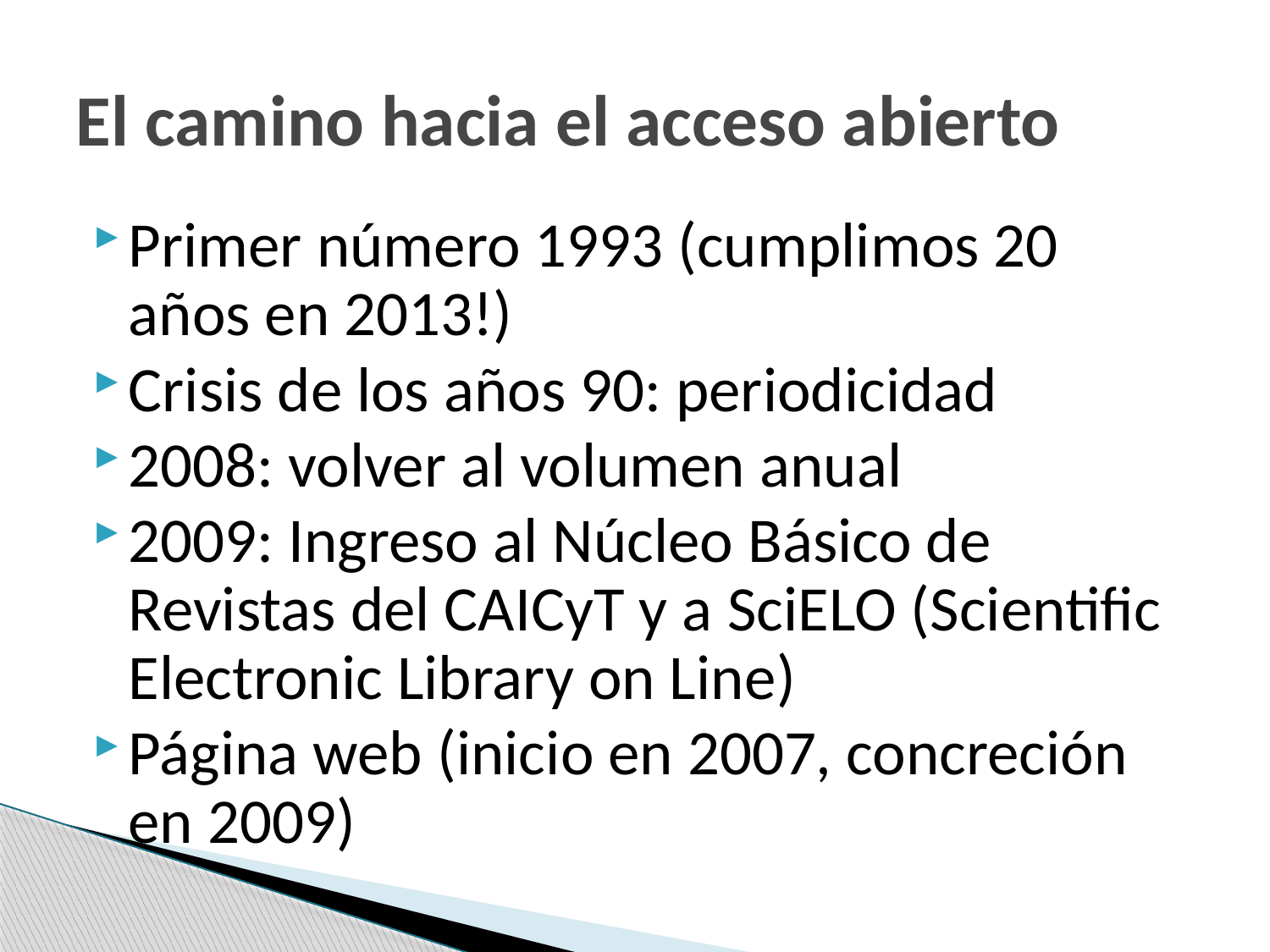

# El camino hacia el acceso abierto
Primer número 1993 (cumplimos 20 años en 2013!)
Crisis de los años 90: periodicidad
2008: volver al volumen anual
2009: Ingreso al Núcleo Básico de Revistas del CAICyT y a SciELO (Scientific Electronic Library on Line)
Página web (inicio en 2007, concreción en 2009)